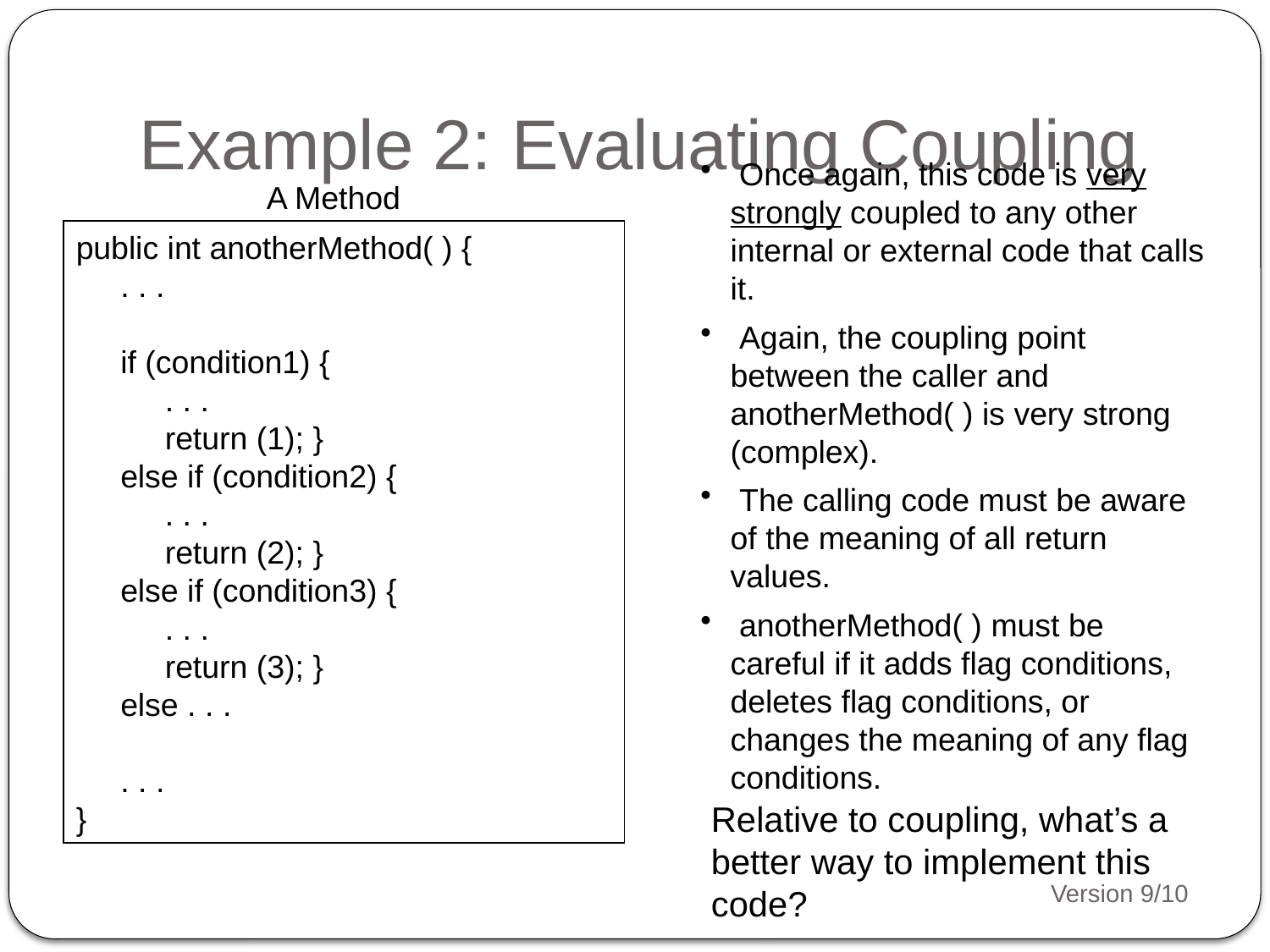

# Example 2: Evaluating Coupling
 Once again, this code is very strongly coupled to any other internal or external code that calls it.
 Again, the coupling point between the caller and anotherMethod( ) is very strong (complex).
 The calling code must be aware of the meaning of all return values.
 anotherMethod( ) must be careful if it adds flag conditions, deletes flag conditions, or changes the meaning of any flag conditions.
A Method
public int anotherMethod( ) {
     . . .

     if (condition1) {
          . . .
          return (1); }
     else if (condition2) {
          . . .
          return (2); }
     else if (condition3) {
          . . .
          return (3); }
     else . . .

     . . .
}
Relative to coupling, what’s a better way to implement this code?
Version 9/10
16